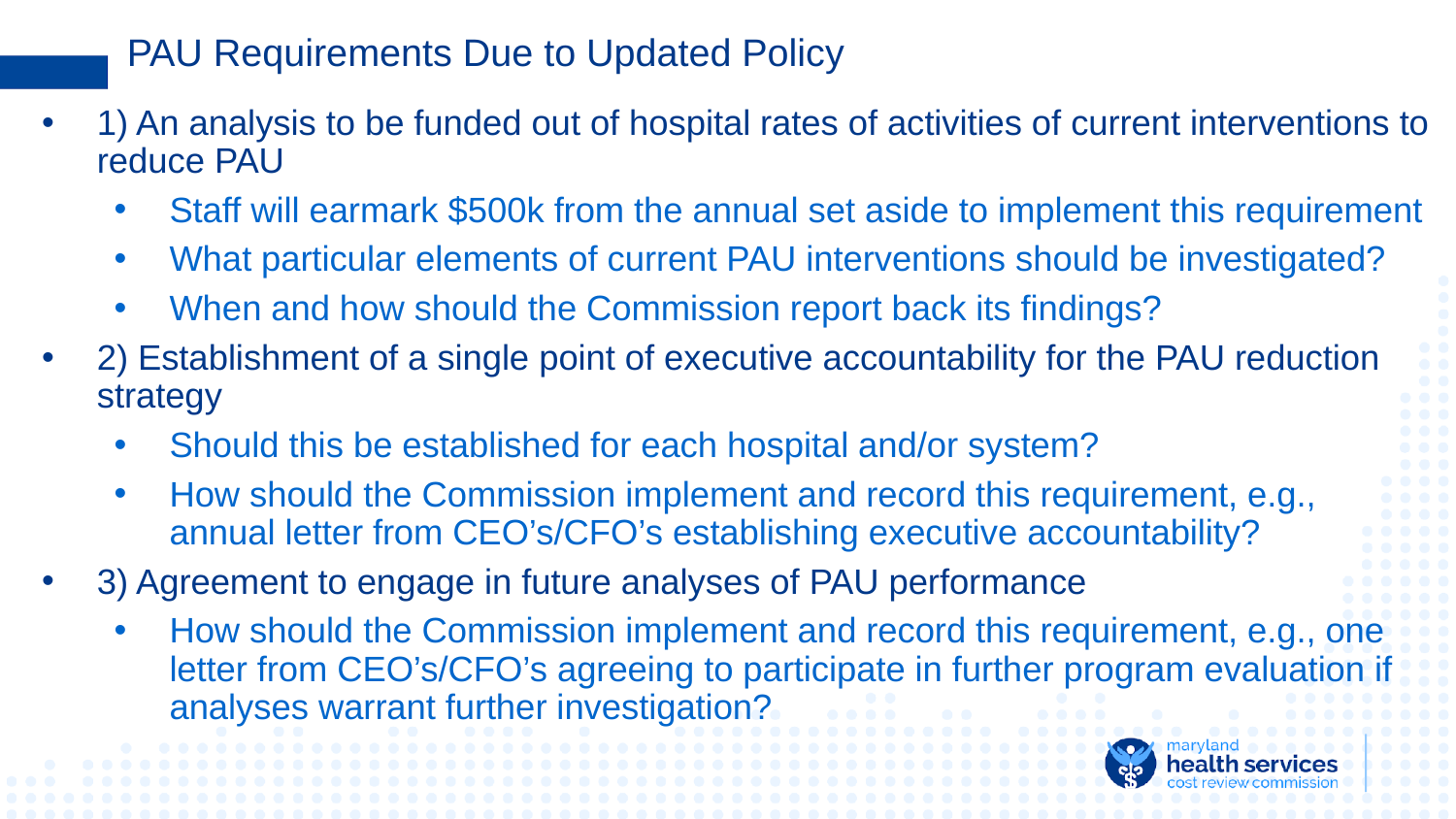

# PAU Requirements Due to Updated Policy

1) An analysis to be funded out of hospital rates of activities of current interventions to reduce PAU
Staff will earmark $500k from the annual set aside to implement this requirement
What particular elements of current PAU interventions should be investigated?
When and how should the Commission report back its findings?
2) Establishment of a single point of executive accountability for the PAU reduction strategy
Should this be established for each hospital and/or system?
How should the Commission implement and record this requirement, e.g., annual letter from CEO’s/CFO’s establishing executive accountability?
3) Agreement to engage in future analyses of PAU performance
How should the Commission implement and record this requirement, e.g., one letter from CEO’s/CFO’s agreeing to participate in further program evaluation if analyses warrant further investigation?